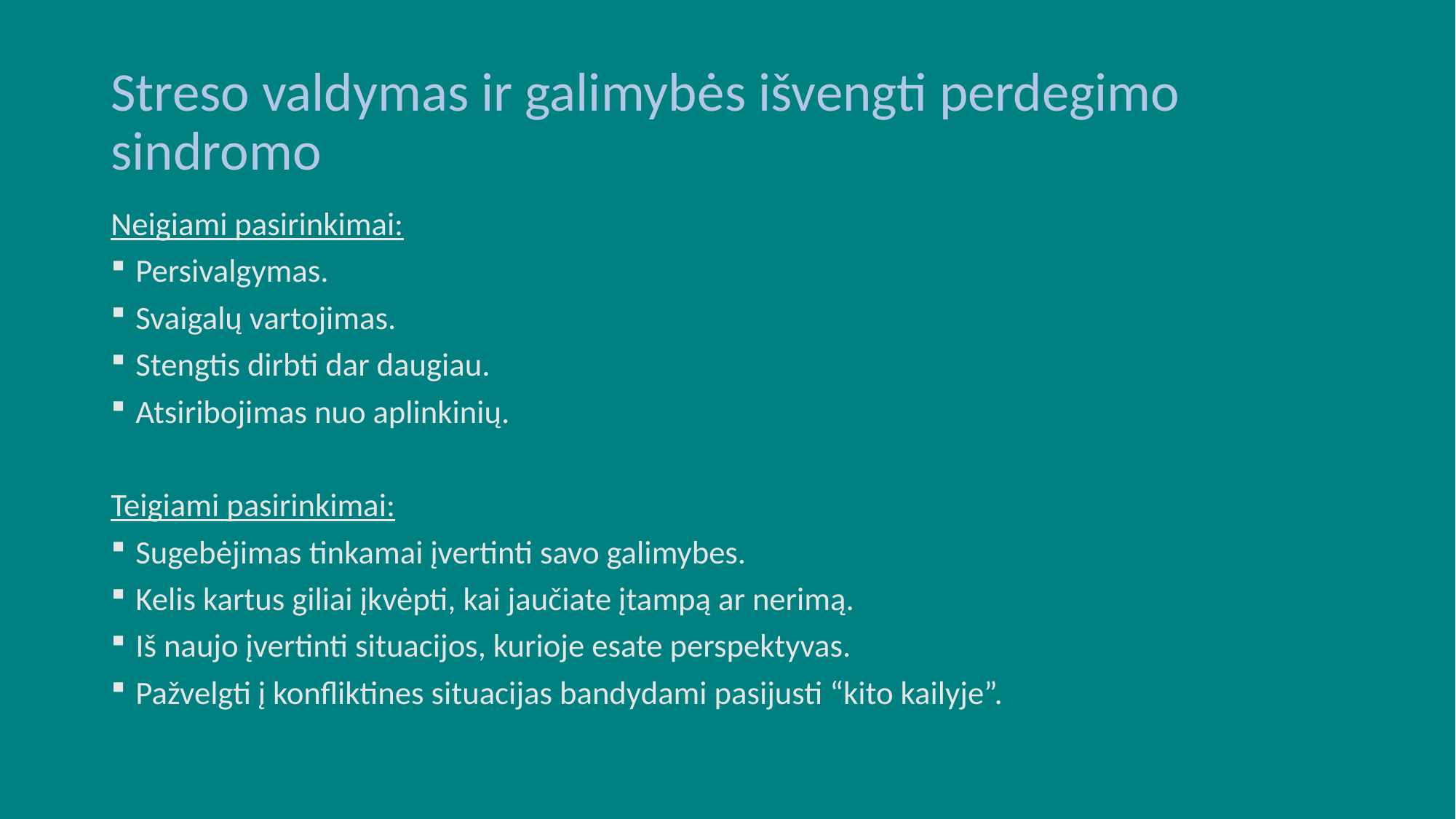

# Streso valdymas ir galimybės išvengti perdegimo sindromo
Neigiami pasirinkimai:
Persivalgymas.
Svaigalų vartojimas.
Stengtis dirbti dar daugiau.
Atsiribojimas nuo aplinkinių.

Teigiami pasirinkimai:
Sugebėjimas tinkamai įvertinti savo galimybes.
Kelis kartus giliai įkvėpti, kai jaučiate įtampą ar nerimą.
Iš naujo įvertinti situacijos, kurioje esate perspektyvas.
Pažvelgti į konfliktines situacijas bandydami pasijusti “kito kailyje”.